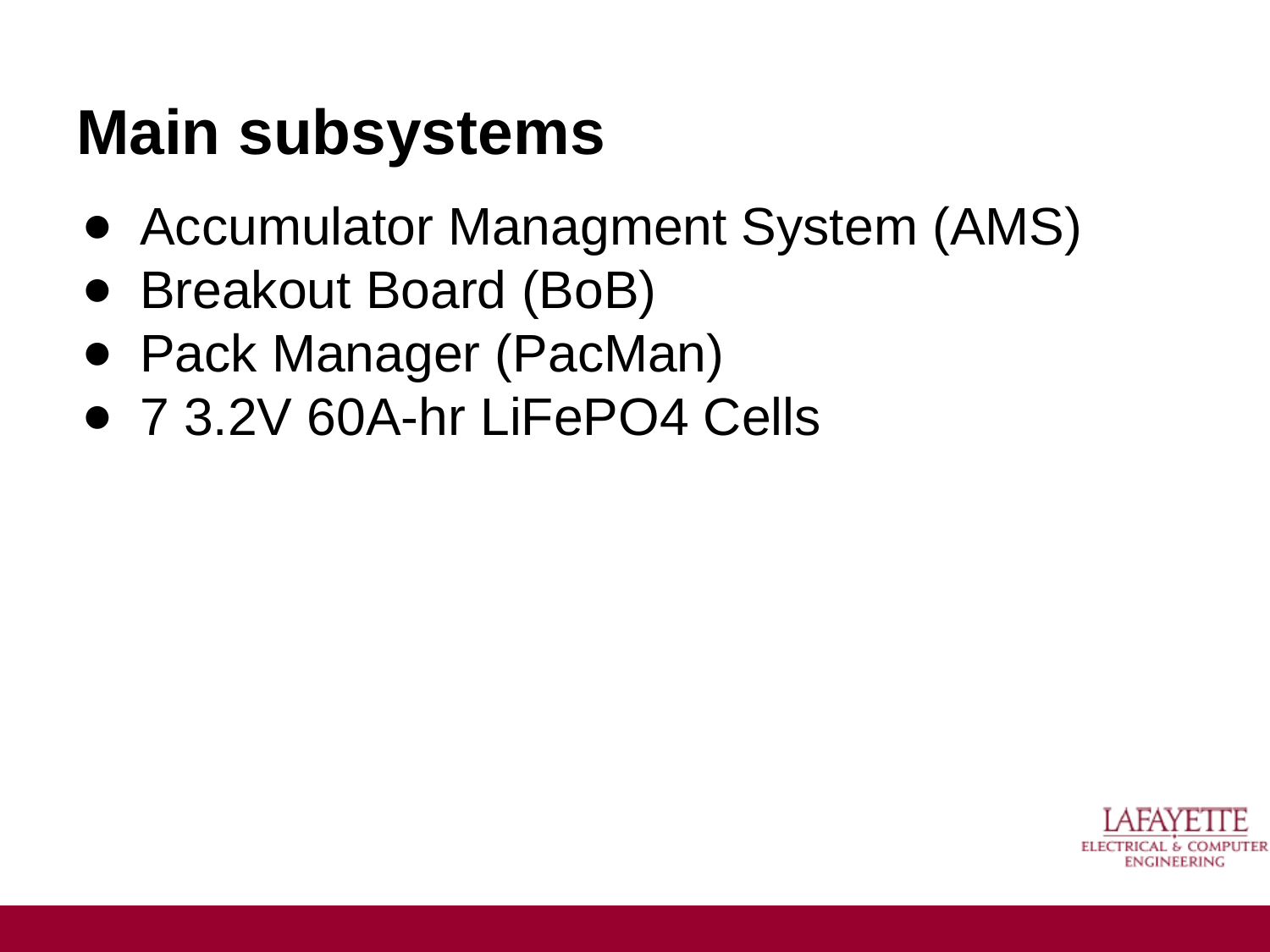

# Main subsystems
Accumulator Managment System (AMS)
Breakout Board (BoB)
Pack Manager (PacMan)
7 3.2V 60A-hr LiFePO4 Cells